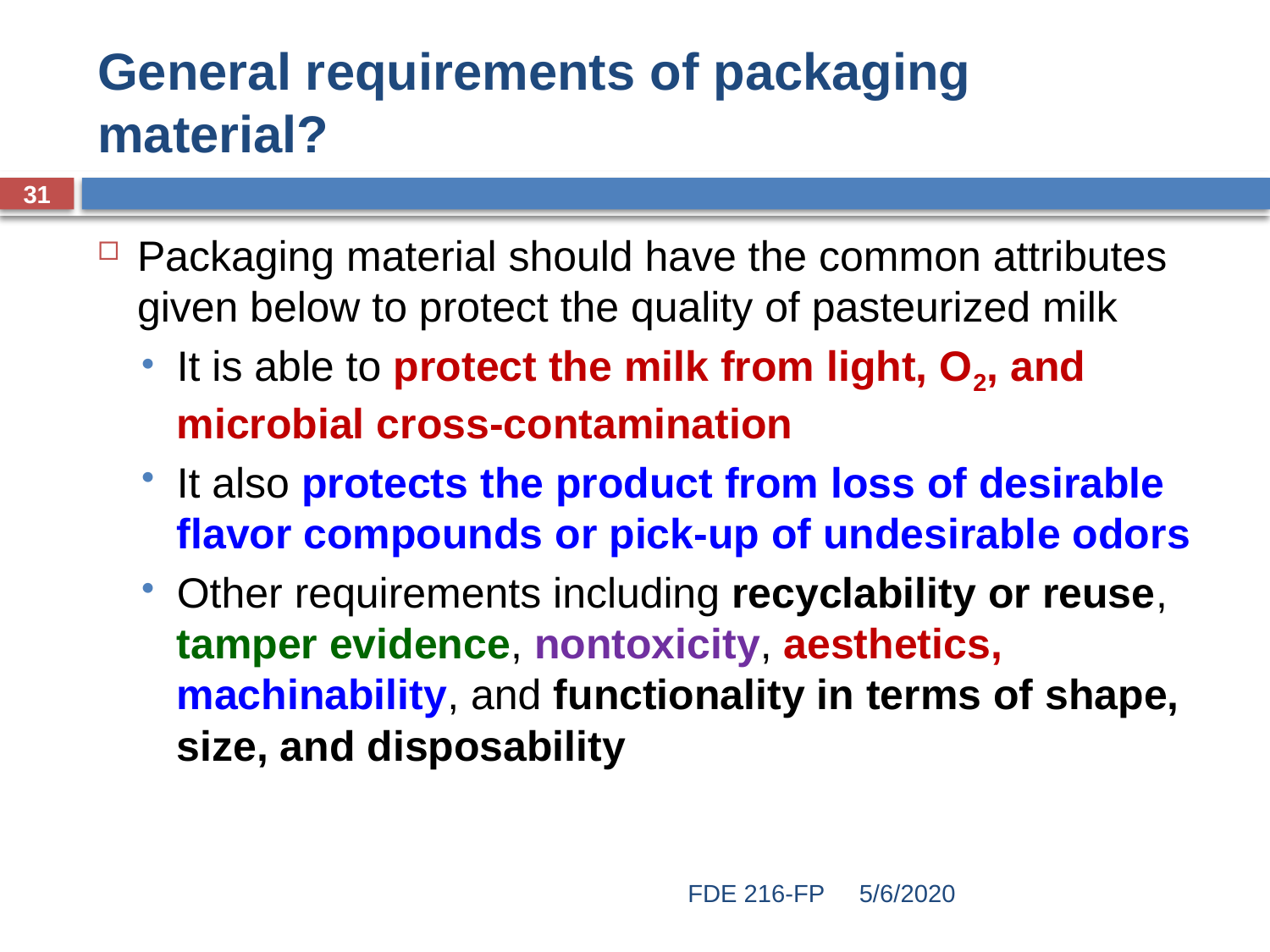

# General requirements of packaging material?
31
Packaging material should have the common attributes given below to protect the quality of pasteurized milk
It is able to protect the milk from light, O2, and microbial cross-contamination
It also protects the product from loss of desirable flavor compounds or pick-up of undesirable odors
Other requirements including recyclability or reuse, tamper evidence, nontoxicity, aesthetics, machinability, and functionality in terms of shape, size, and disposability
FDE 216-FP
5/6/2020